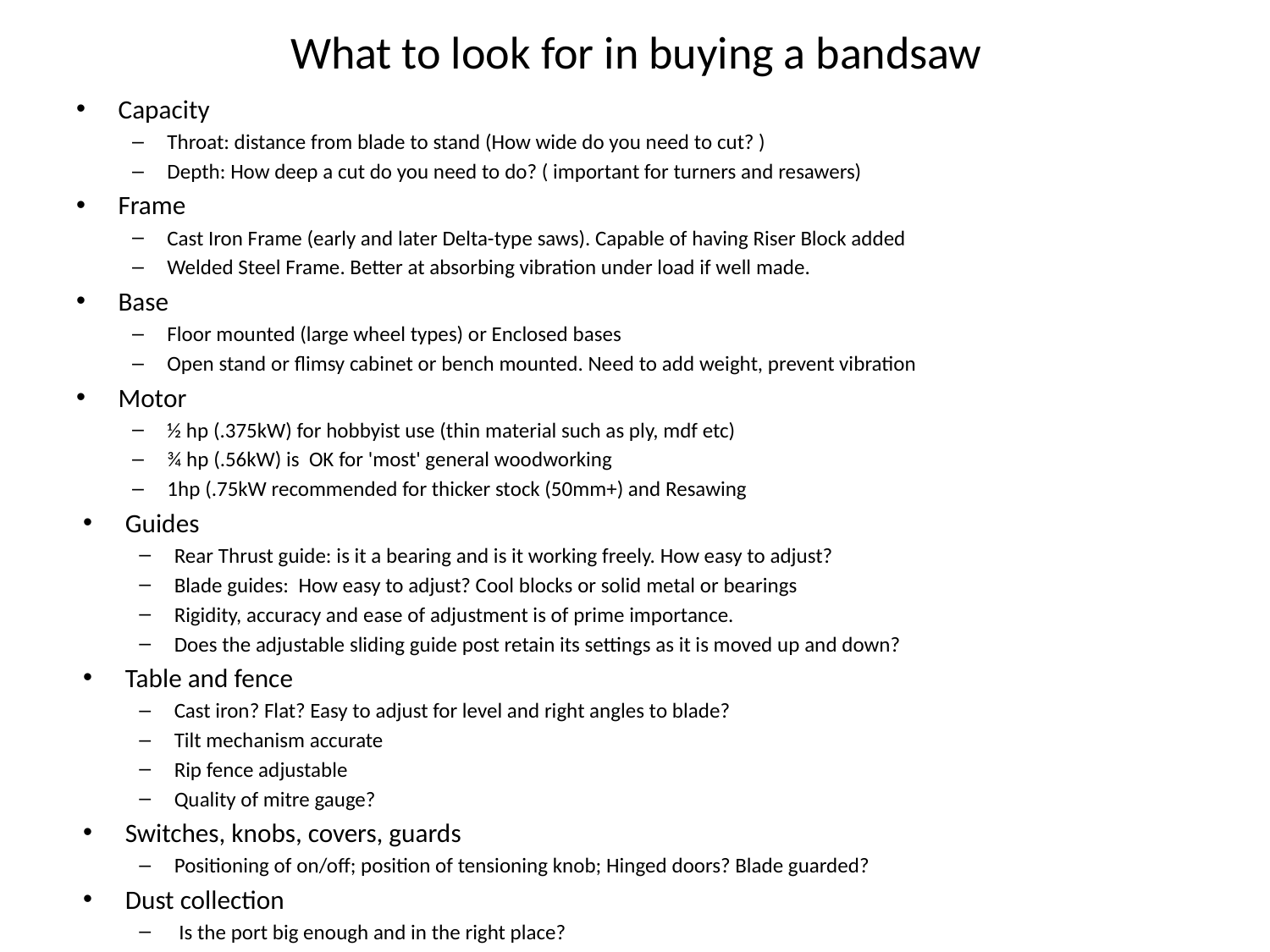

# What to look for in buying a bandsaw
Capacity
Throat: distance from blade to stand (How wide do you need to cut? )
Depth: How deep a cut do you need to do? ( important for turners and resawers)
Frame
Cast Iron Frame (early and later Delta-type saws). Capable of having Riser Block added
Welded Steel Frame. Better at absorbing vibration under load if well made.
Base
Floor mounted (large wheel types) or Enclosed bases
Open stand or flimsy cabinet or bench mounted. Need to add weight, prevent vibration
Motor
½ hp (.375kW) for hobbyist use (thin material such as ply, mdf etc)
¾ hp (.56kW) is  OK for 'most' general woodworking
1hp (.75kW recommended for thicker stock (50mm+) and Resawing
Guides
Rear Thrust guide: is it a bearing and is it working freely. How easy to adjust?
Blade guides:  How easy to adjust? Cool blocks or solid metal or bearings
Rigidity, accuracy and ease of adjustment is of prime importance.
Does the adjustable sliding guide post retain its settings as it is moved up and down?
Table and fence
Cast iron? Flat? Easy to adjust for level and right angles to blade?
Tilt mechanism accurate
Rip fence adjustable
Quality of mitre gauge?
Switches, knobs, covers, guards
Positioning of on/off; position of tensioning knob; Hinged doors? Blade guarded?
Dust collection
 Is the port big enough and in the right place?